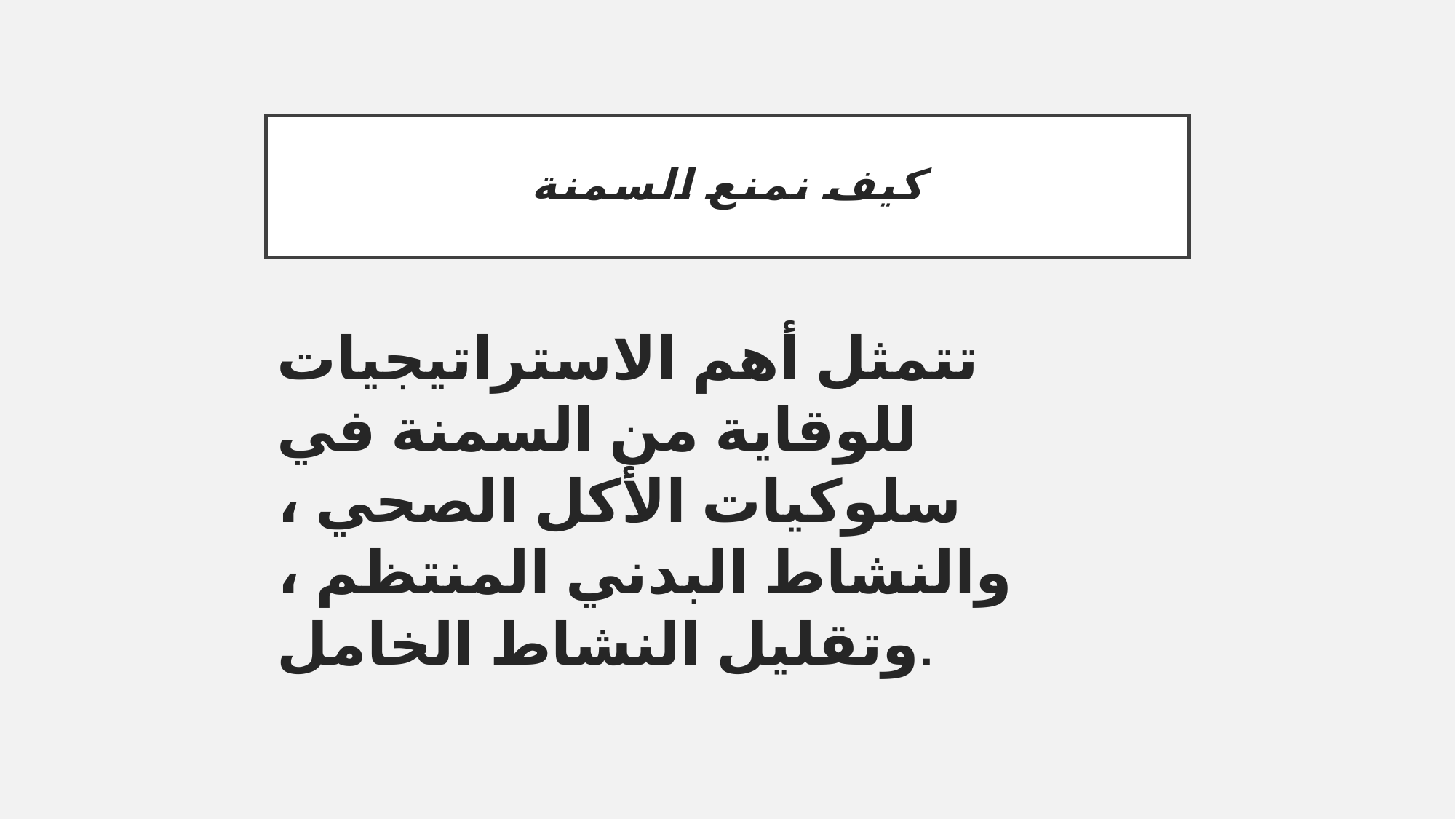

# كيف نمنع السمنة
تتمثل أهم الاستراتيجيات للوقاية من السمنة في سلوكيات الأكل الصحي ، والنشاط البدني المنتظم ، وتقليل النشاط الخامل.